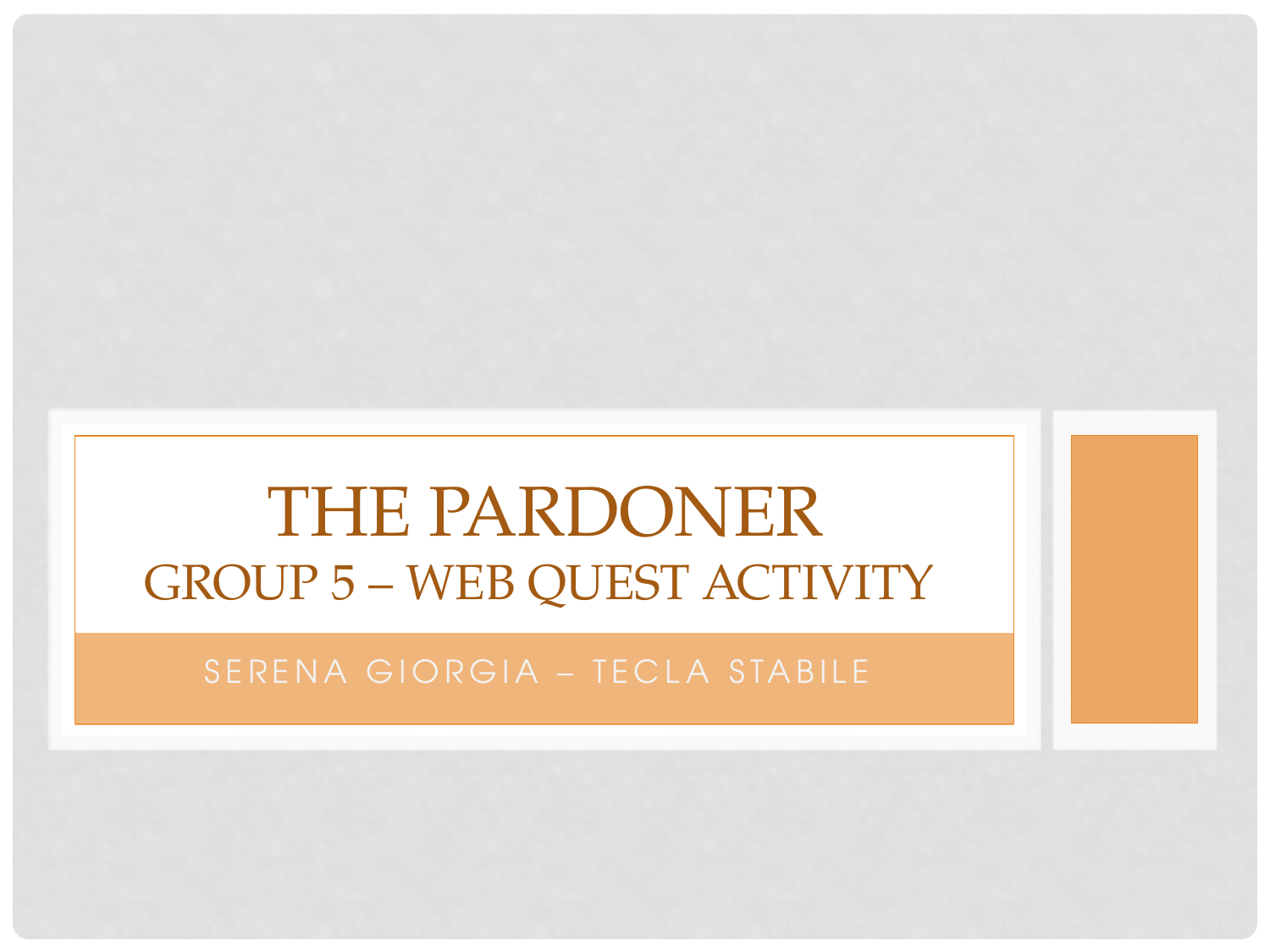

# The pardoner GROUP 5 – WEB QUEST ACTIVITY
Serena giorgia – tecla stabile